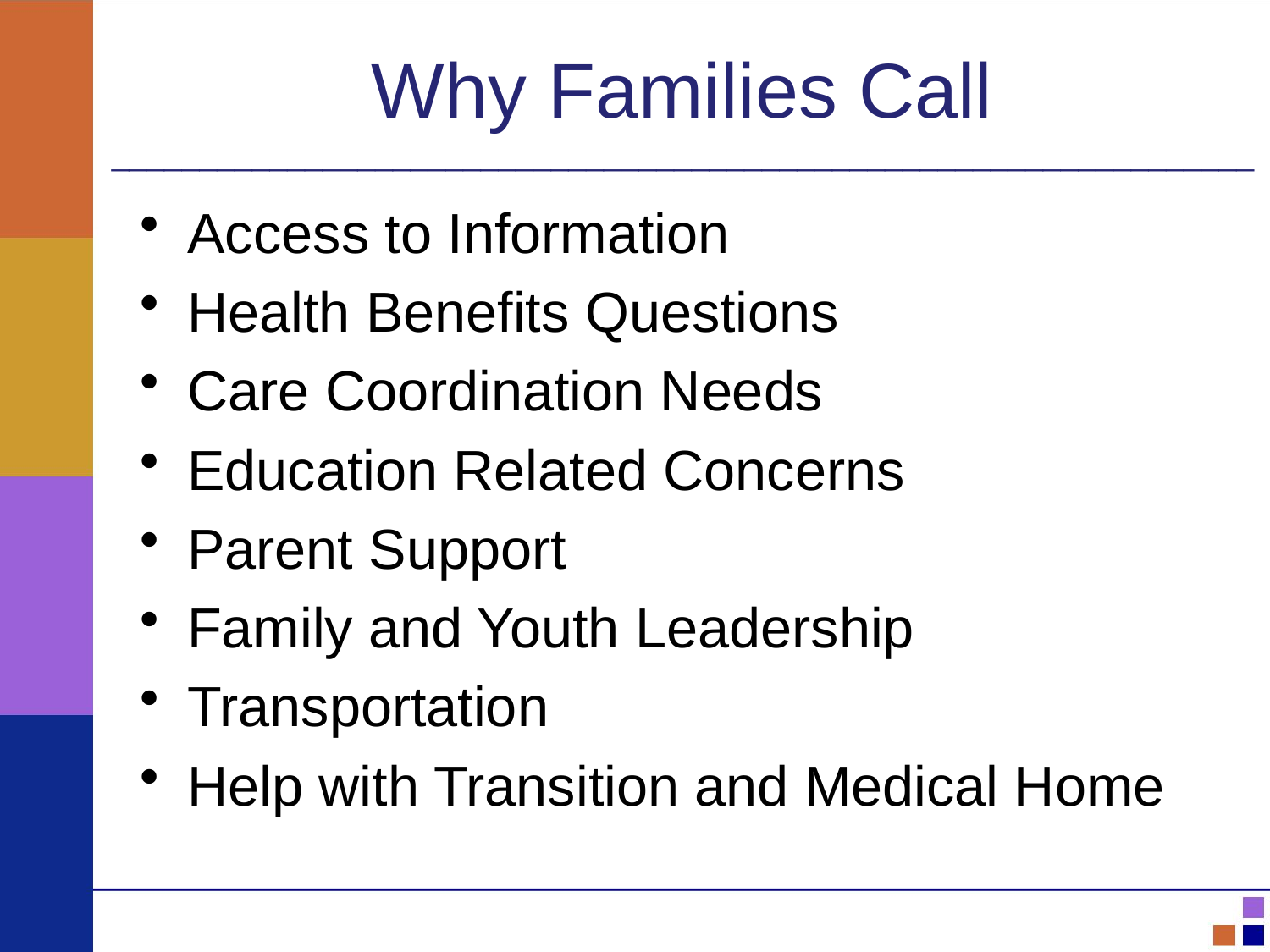

Why Families Call
_________________________________________________________________
Access to Information
Health Benefits Questions
Care Coordination Needs
Education Related Concerns
Parent Support
Family and Youth Leadership
Transportation
Help with Transition and Medical Home